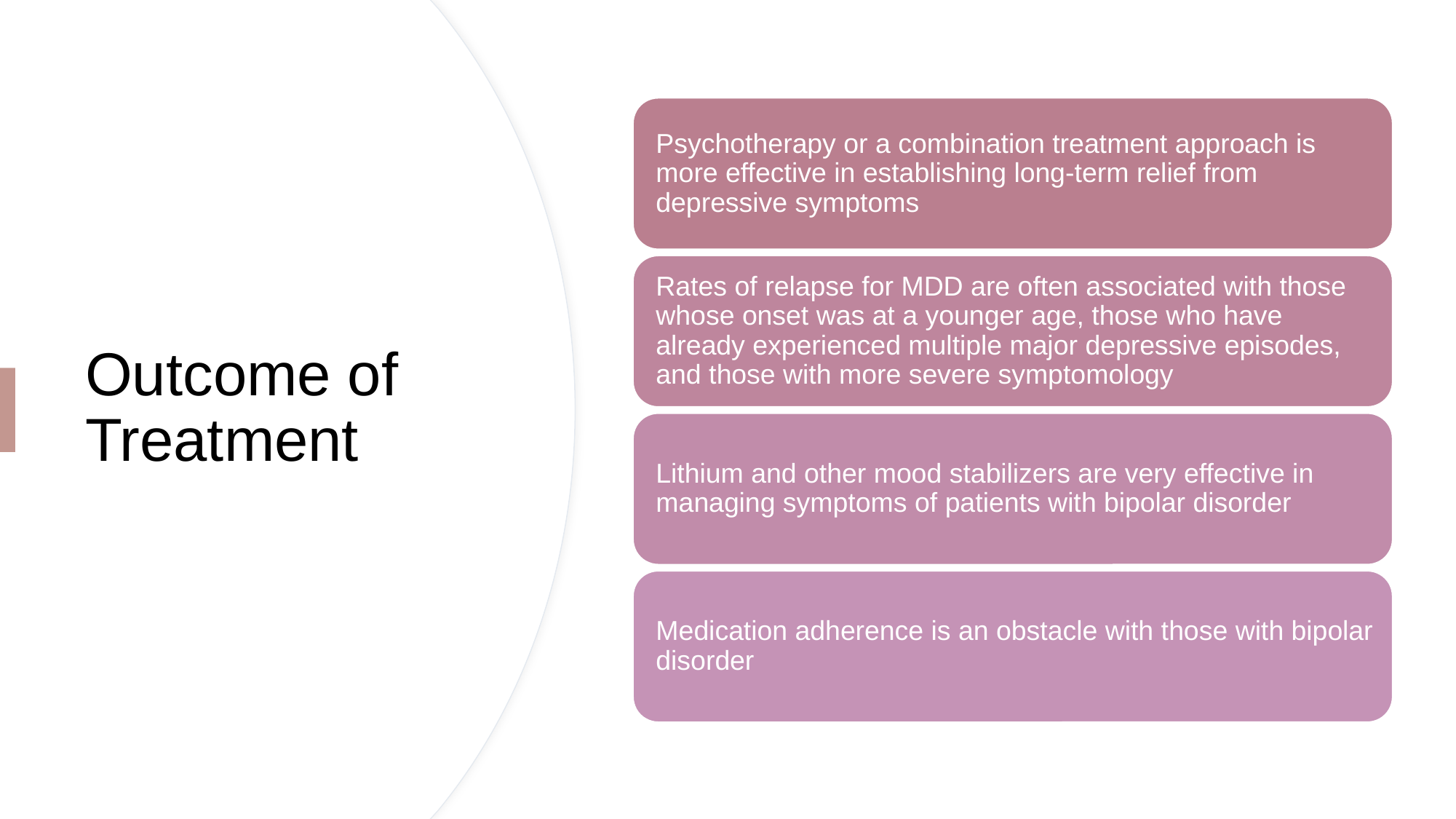

Psychotherapy or a combination treatment approach is more effective in establishing long-term relief from depressive symptoms
Rates of relapse for MDD are often associated with those whose onset was at a younger age, those who have already experienced multiple major depressive episodes, and those with more severe symptomology
Lithium and other mood stabilizers are very effective in managing symptoms of patients with bipolar disorder
Medication adherence is an obstacle with those with bipolar disorder
# Outcome of Treatment